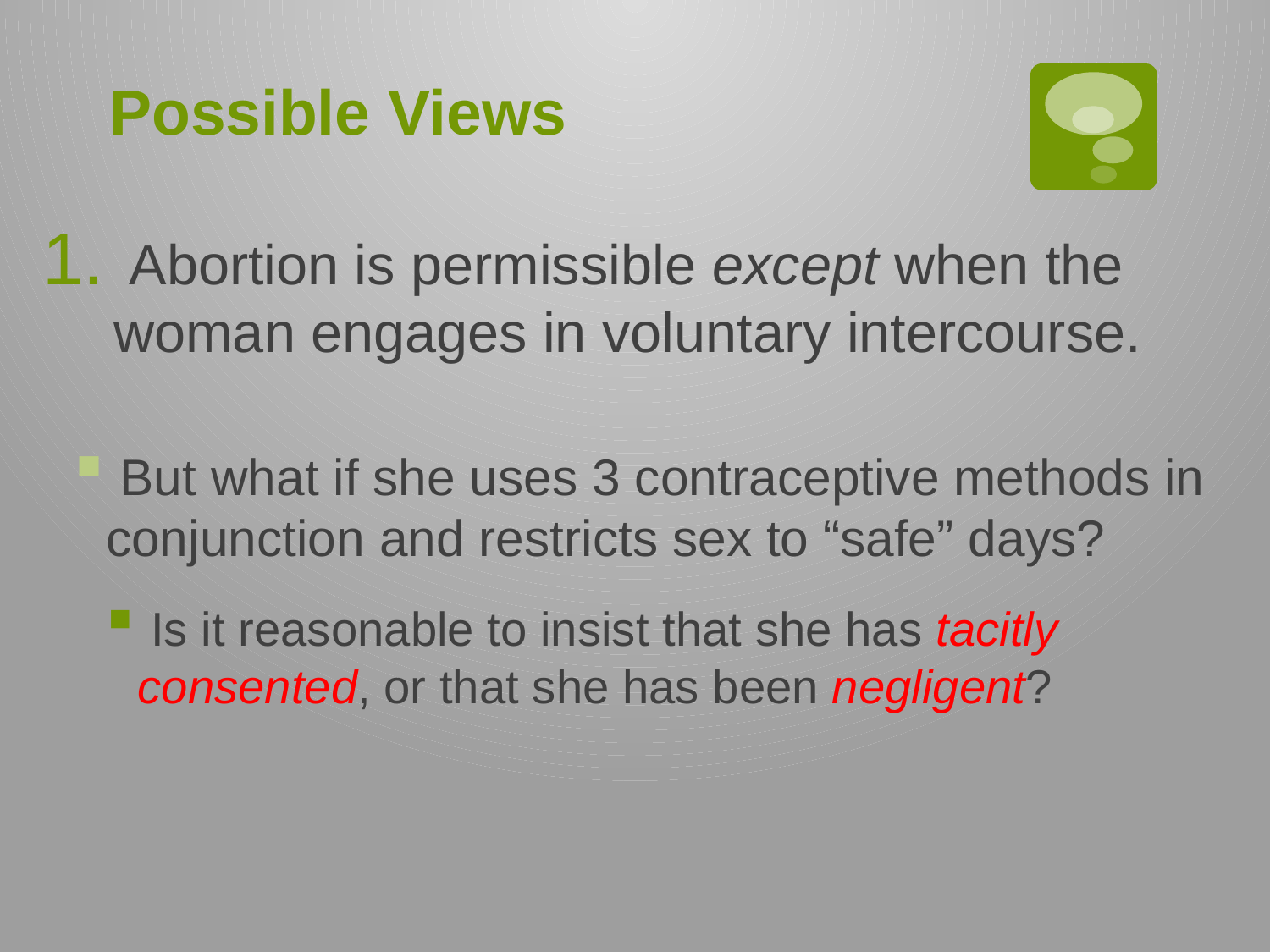

# Possible Views
 Abortion is permissible except when the woman engages in voluntary intercourse.

 But what if she uses 3 contraceptive methods in conjunction and restricts sex to “safe” days?
 Is it reasonable to insist that she has tacitly consented, or that she has been negligent?